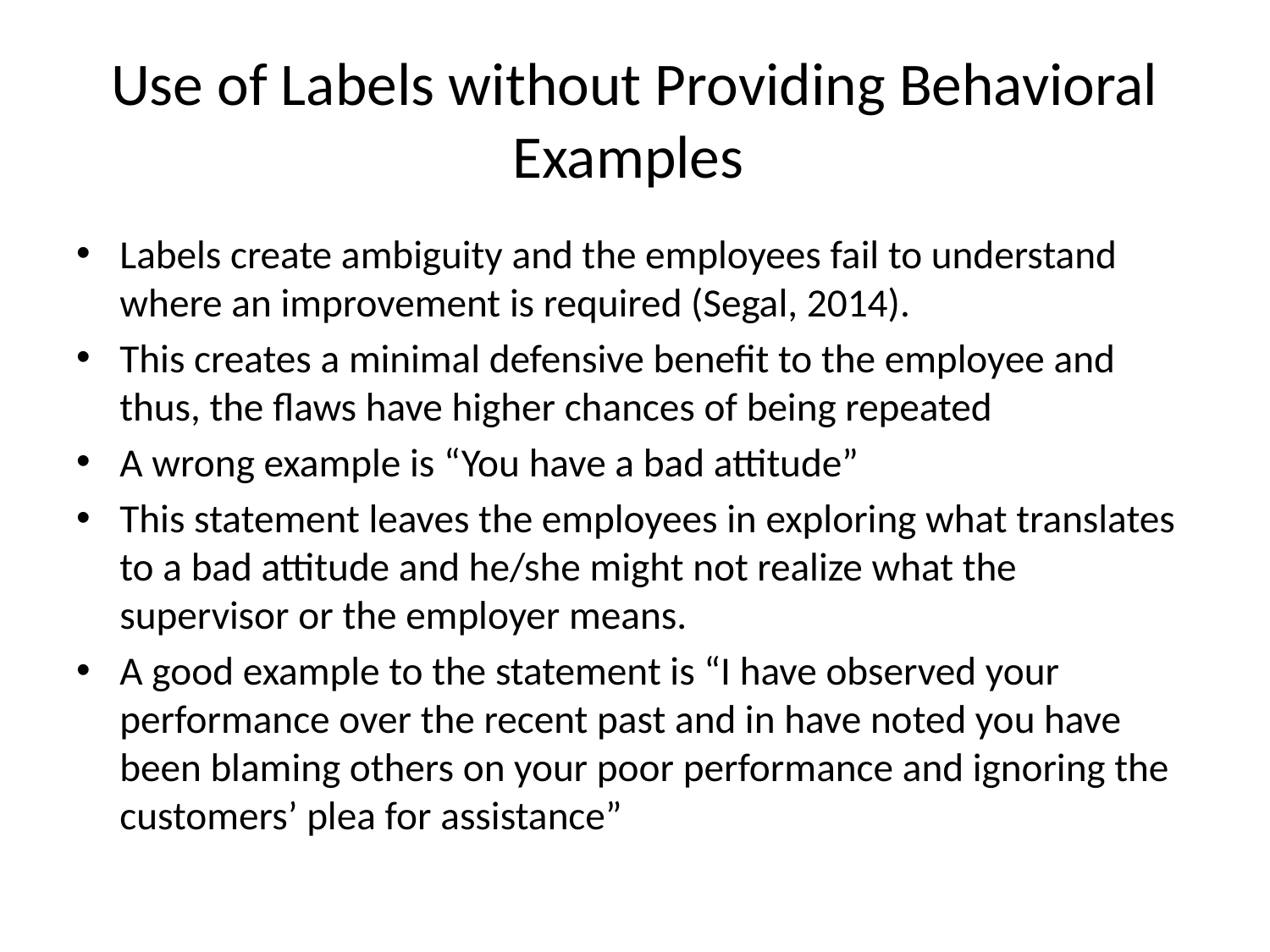

# Use of Labels without Providing Behavioral Examples
Labels create ambiguity and the employees fail to understand where an improvement is required (Segal, 2014).
This creates a minimal defensive benefit to the employee and thus, the flaws have higher chances of being repeated
A wrong example is “You have a bad attitude”
This statement leaves the employees in exploring what translates to a bad attitude and he/she might not realize what the supervisor or the employer means.
A good example to the statement is “I have observed your performance over the recent past and in have noted you have been blaming others on your poor performance and ignoring the customers’ plea for assistance”